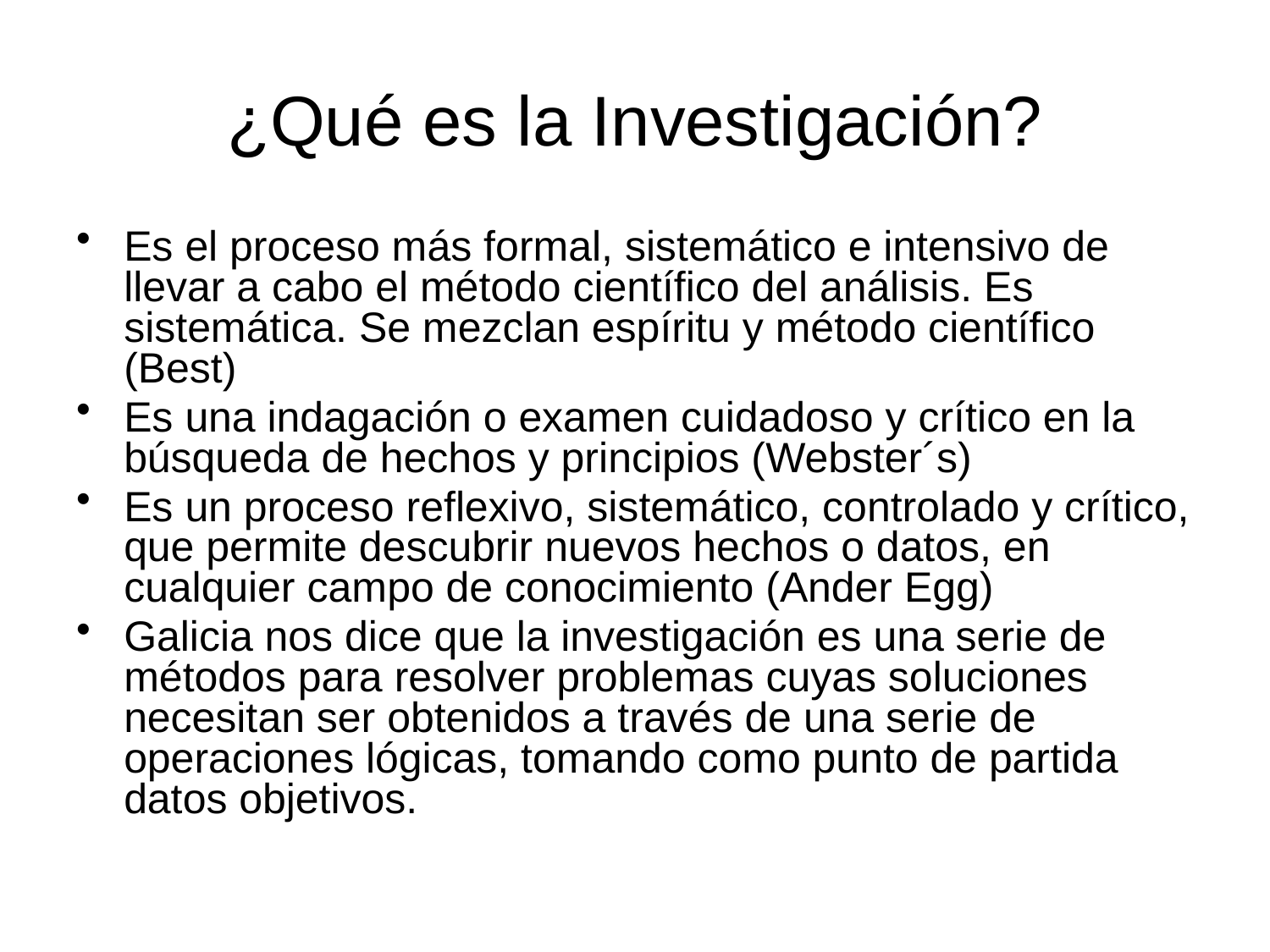

# ¿Qué es la Investigación?
Es el proceso más formal, sistemático e intensivo de llevar a cabo el método científico del análisis. Es sistemática. Se mezclan espíritu y método científico (Best)
Es una indagación o examen cuidadoso y crítico en la búsqueda de hechos y principios (Webster´s)
Es un proceso reflexivo, sistemático, controlado y crítico, que permite descubrir nuevos hechos o datos, en cualquier campo de conocimiento (Ander Egg)
Galicia nos dice que la investigación es una serie de métodos para resolver problemas cuyas soluciones necesitan ser obtenidos a través de una serie de operaciones lógicas, tomando como punto de partida datos objetivos.